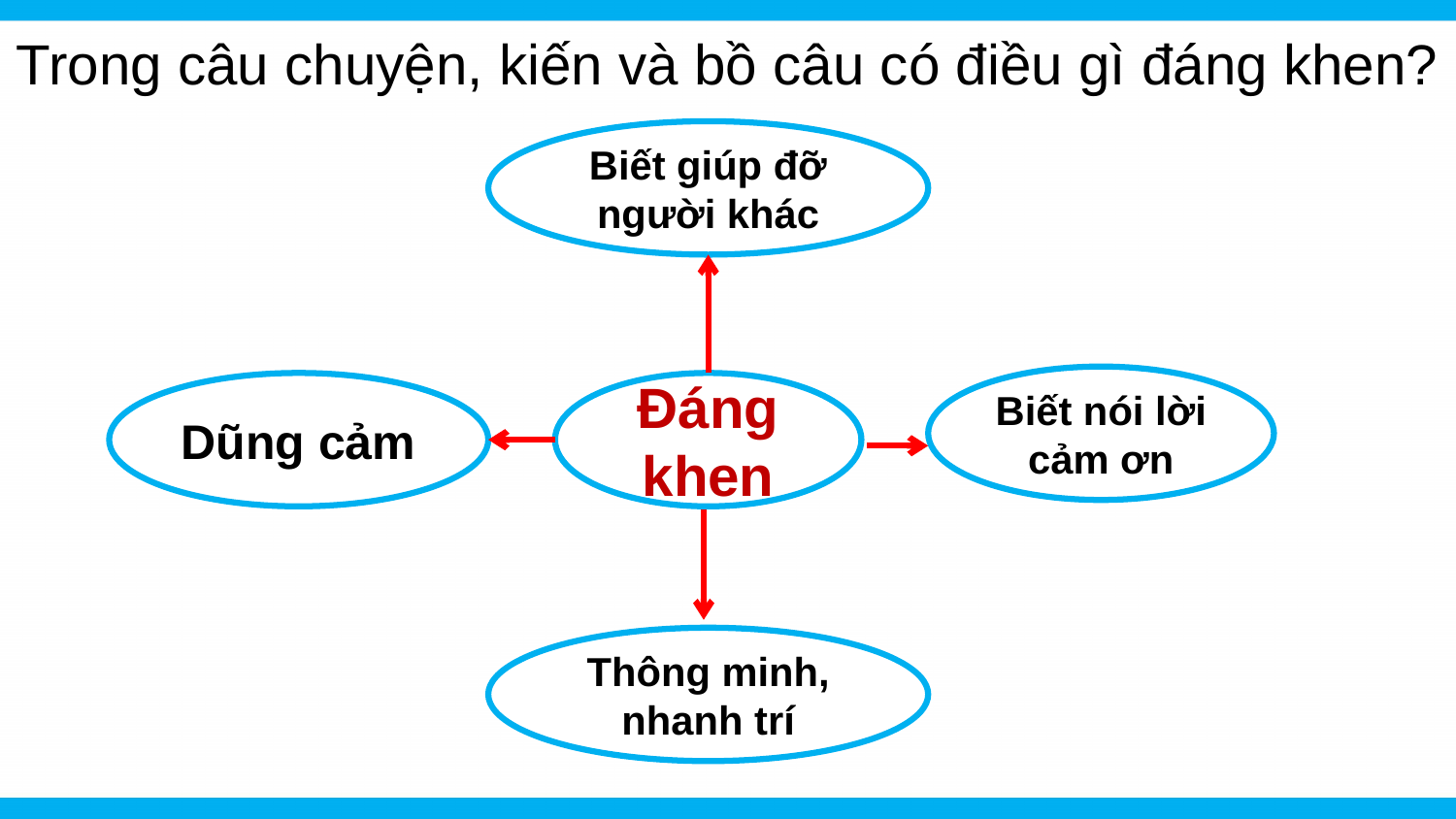

Trong câu chuyện, kiến và bồ câu có điều gì đáng khen?
Biết giúp đỡ người khác
Biết nói lời cảm ơn
Dũng cảm
Đáng khen
Thông minh, nhanh trí